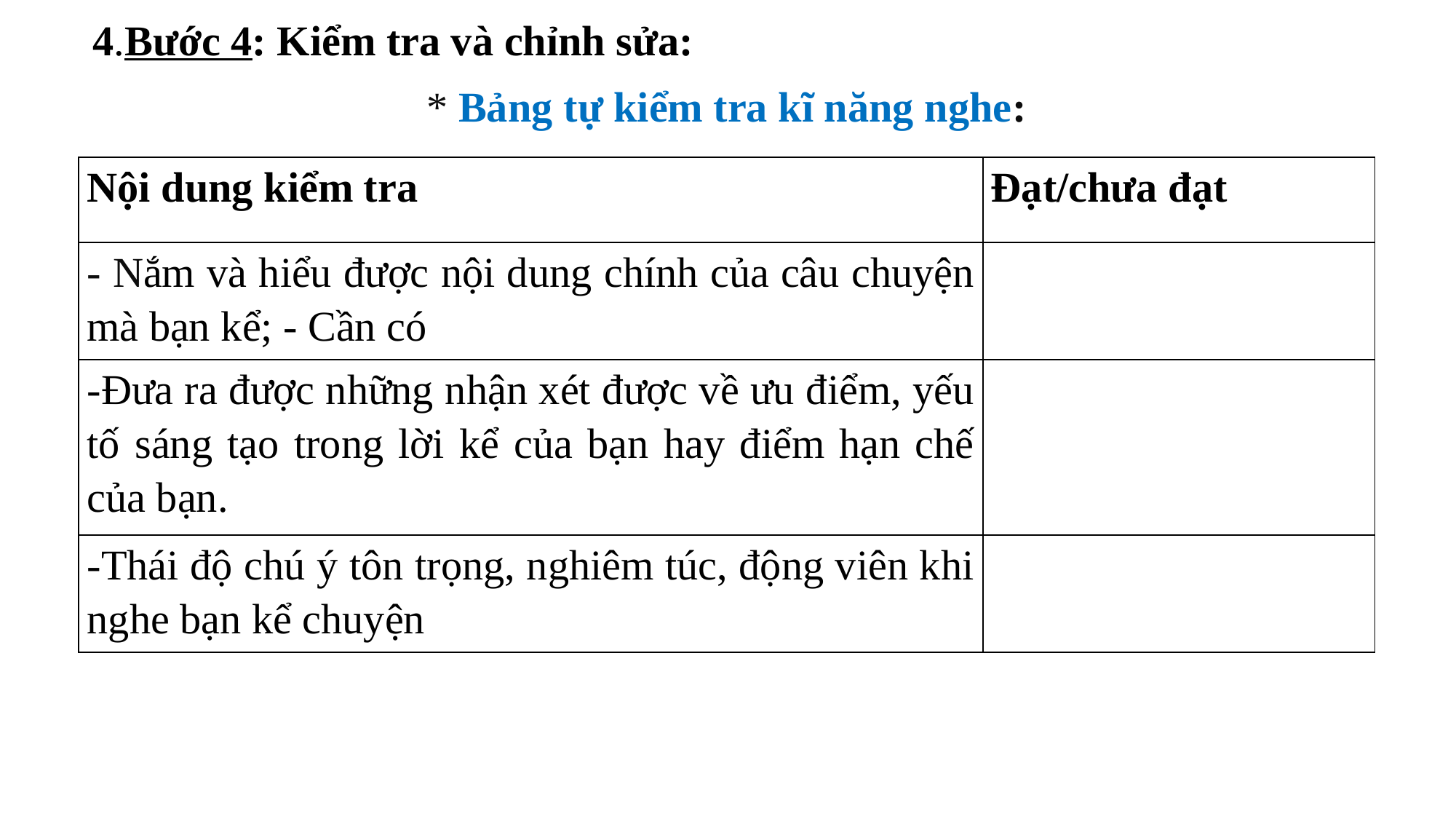

4.Bước 4: Kiểm tra và chỉnh sửa:
* Bảng tự kiểm tra kĩ năng nghe:
| Nội dung kiểm tra | Đạt/chưa đạt |
| --- | --- |
| - Nắm và hiểu được nội dung chính của câu chuyện mà bạn kể; - Cần có |  |
| -Đưa ra được những nhận xét được về ưu điểm, yếu tố sáng tạo trong lời kể của bạn hay điểm hạn chế của bạn. |  |
| -Thái độ chú ý tôn trọng, nghiêm túc, động viên khi nghe bạn kể chuyện |  |